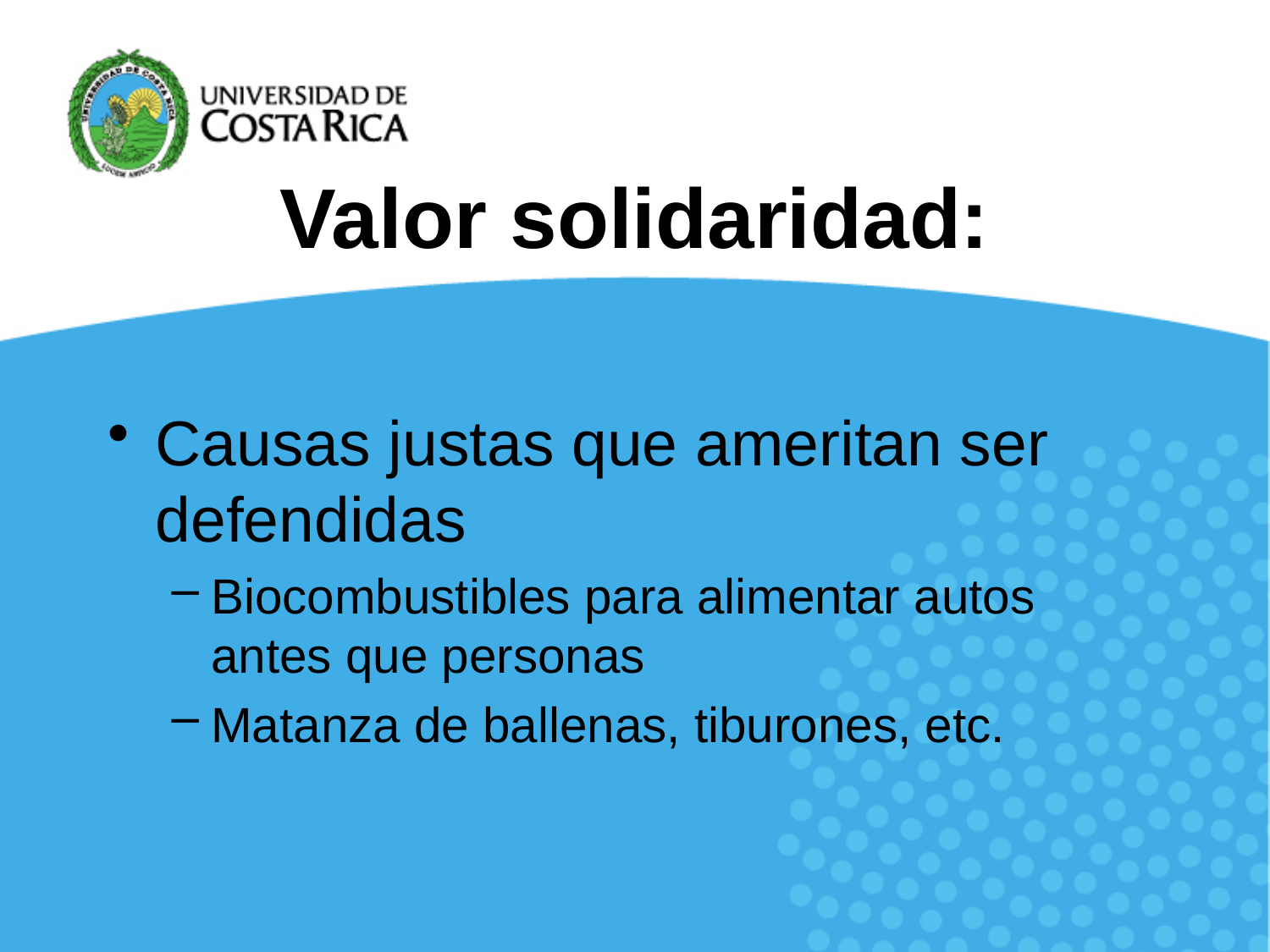

Valor solidaridad:
Causas justas que ameritan ser defendidas
Biocombustibles para alimentar autos antes que personas
Matanza de ballenas, tiburones, etc.